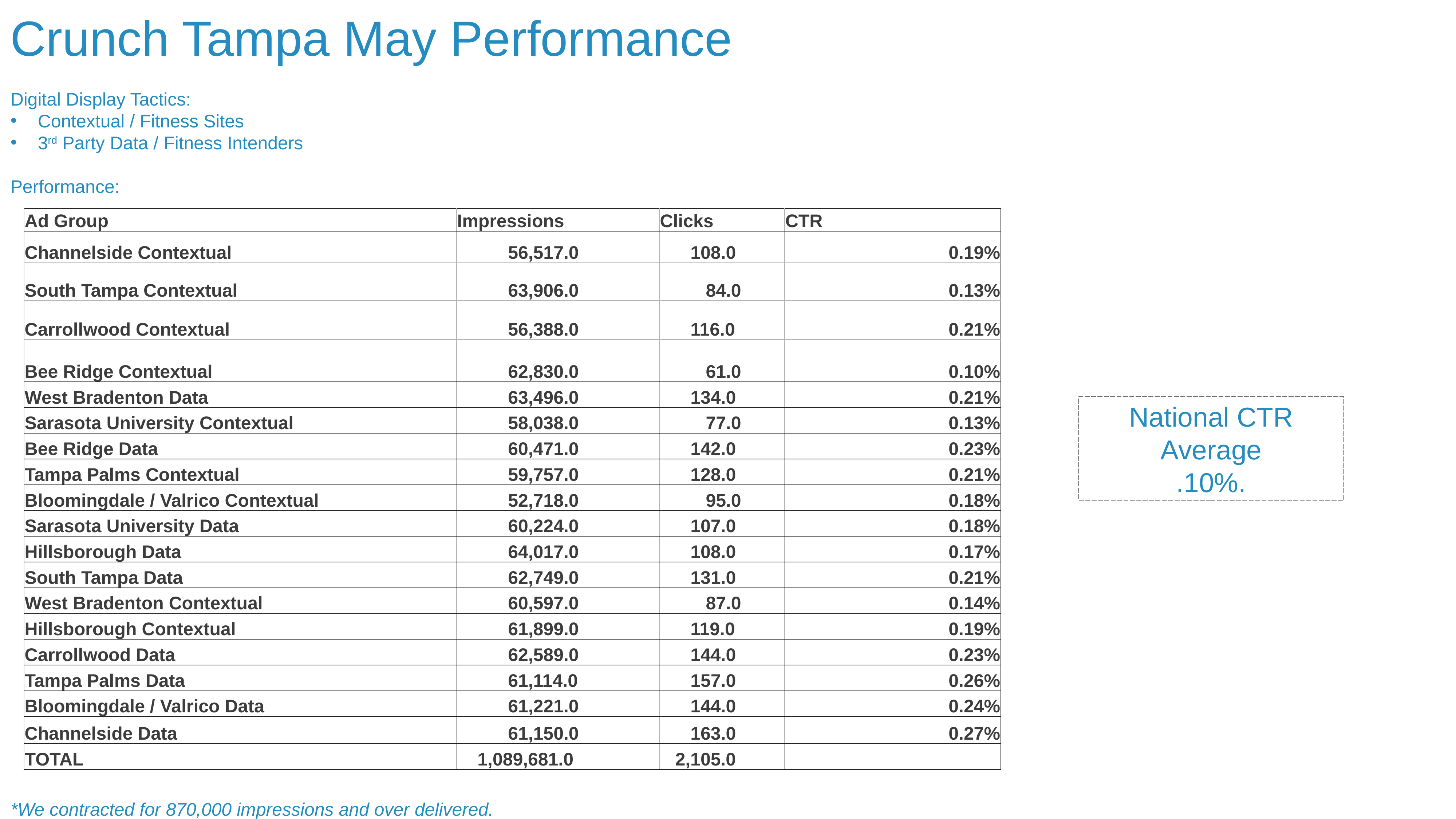

Crunch Tampa May Performance

Digital Display Tactics:
Contextual / Fitness Sites
3rd Party Data / Fitness Intenders

Performance:

*We contracted for 870,000 impressions and over delivered.

| Ad Group | Impressions | Clicks | CTR |
| --- | --- | --- | --- |
| Channelside Contextual | 56,517.0 | 108.0 | 0.19% |
| South Tampa Contextual | 63,906.0 | 84.0 | 0.13% |
| Carrollwood Contextual | 56,388.0 | 116.0 | 0.21% |
| Bee Ridge Contextual | 62,830.0 | 61.0 | 0.10% |
| West Bradenton Data | 63,496.0 | 134.0 | 0.21% |
| Sarasota University Contextual | 58,038.0 | 77.0 | 0.13% |
| Bee Ridge Data | 60,471.0 | 142.0 | 0.23% |
| Tampa Palms Contextual | 59,757.0 | 128.0 | 0.21% |
| Bloomingdale / Valrico Contextual | 52,718.0 | 95.0 | 0.18% |
| Sarasota University Data | 60,224.0 | 107.0 | 0.18% |
| Hillsborough Data | 64,017.0 | 108.0 | 0.17% |
| South Tampa Data | 62,749.0 | 131.0 | 0.21% |
| West Bradenton Contextual | 60,597.0 | 87.0 | 0.14% |
| Hillsborough Contextual | 61,899.0 | 119.0 | 0.19% |
| Carrollwood Data | 62,589.0 | 144.0 | 0.23% |
| Tampa Palms Data | 61,114.0 | 157.0 | 0.26% |
| Bloomingdale / Valrico Data | 61,221.0 | 144.0 | 0.24% |
| Channelside Data | 61,150.0 | 163.0 | 0.27% |
| TOTAL | 1,089,681.0 | 2,105.0 |  |
National CTR Average
.10%.